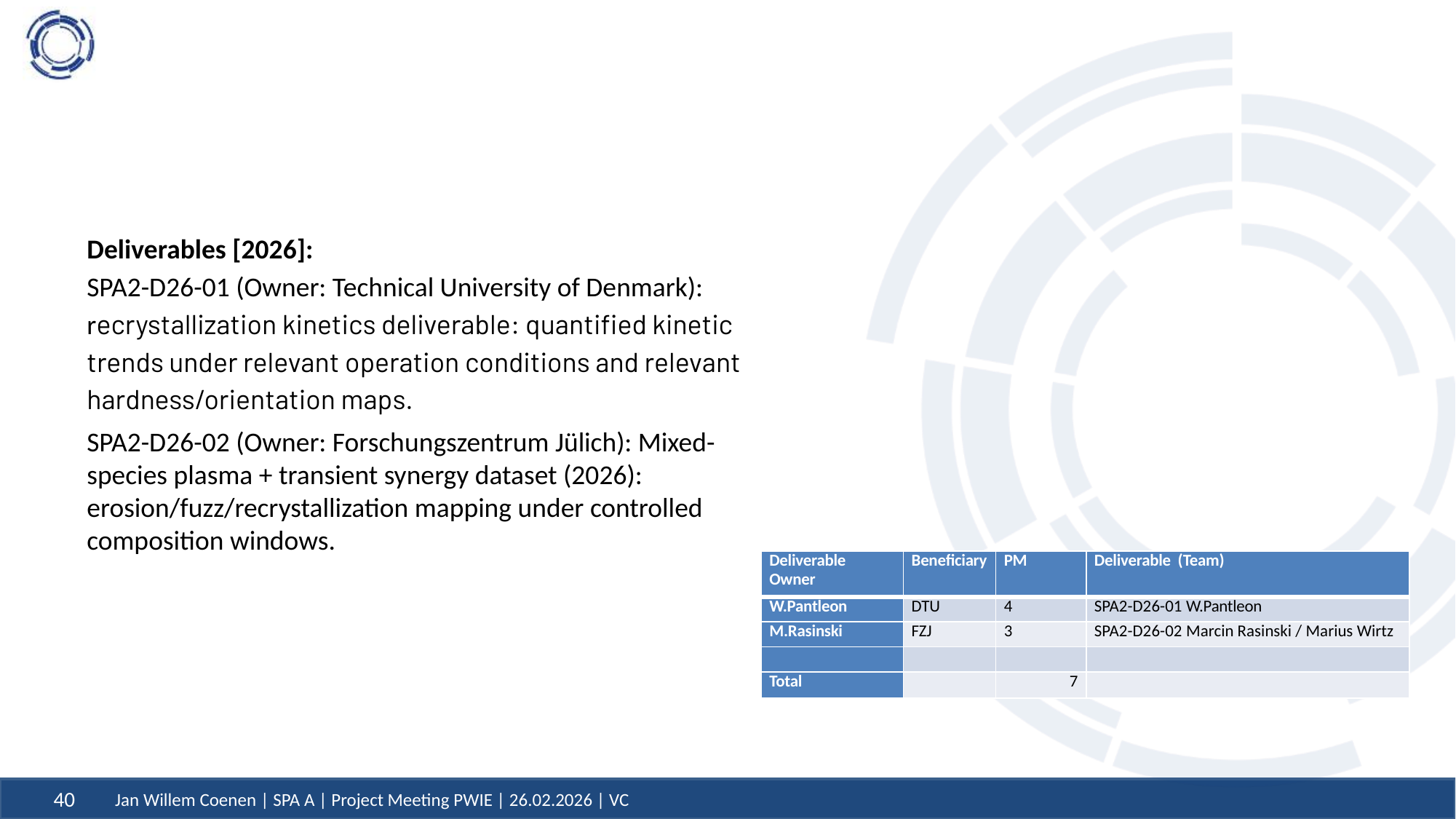

#
Deliverables [2026]:
SPA2-D26-01 (Owner: Technical University of Denmark): recrystallization kinetics deliverable: quantified kinetic trends under relevant operation conditions and relevant hardness/orientation maps.
SPA2-D26-02 (Owner: Forschungszentrum Jülich): Mixed-species plasma + transient synergy dataset (2026): erosion/fuzz/recrystallization mapping under controlled composition windows.
| Deliverable Owner | Beneficiary | PM | Deliverable (Team) |
| --- | --- | --- | --- |
| W.Pantleon | DTU | 4 | SPA2-D26-01 W.Pantleon |
| M.Rasinski | FZJ | 3 | SPA2-D26-02 Marcin Rasinski / Marius Wirtz |
|  |  |  |  |
| Total |  | 7 |  |
40